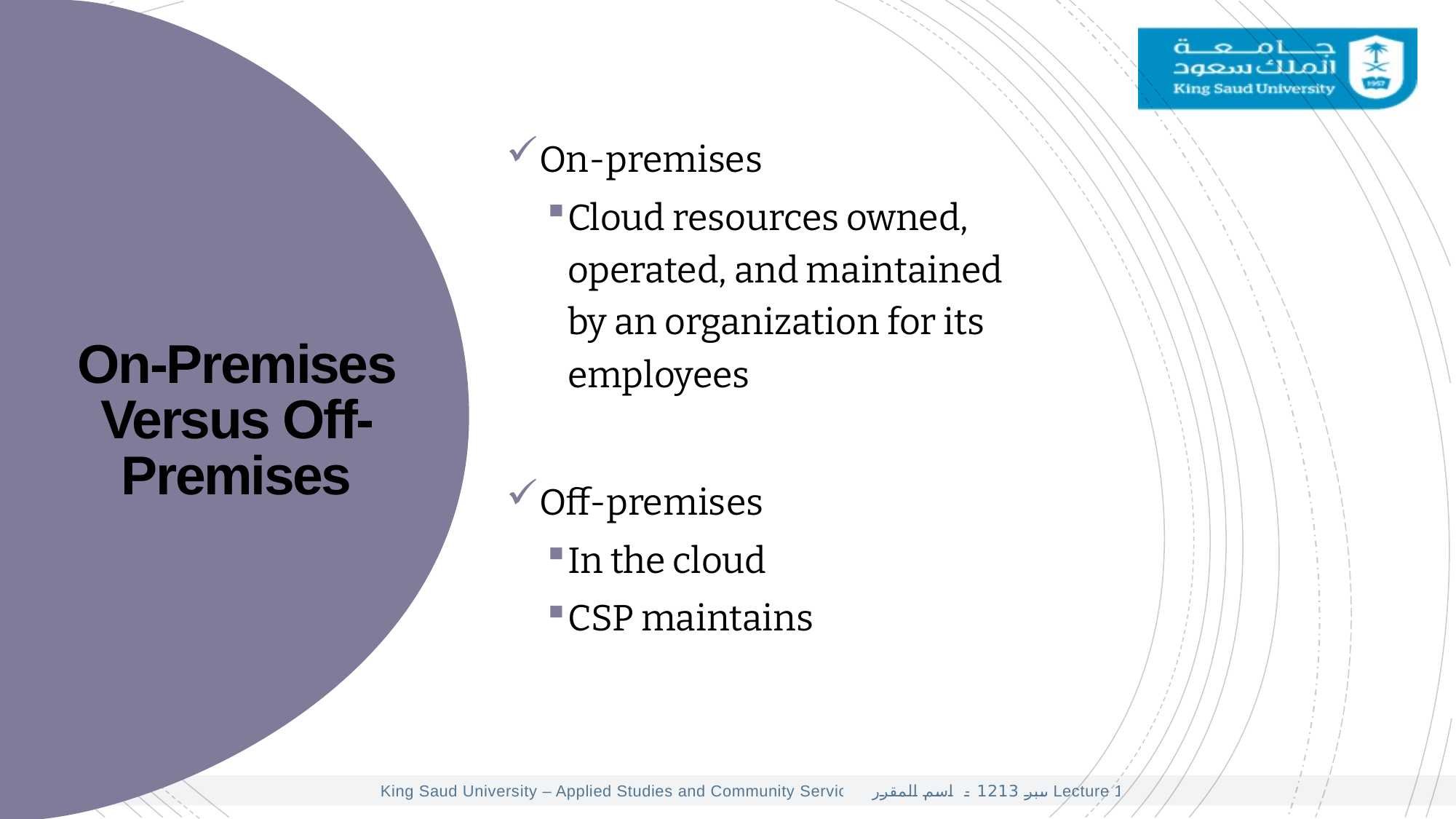

On-premises
Cloud resources owned, operated, and maintained by an organization for its employees

Off-premises
In the cloud
CSP maintains
On-Premises Versus Off-Premises